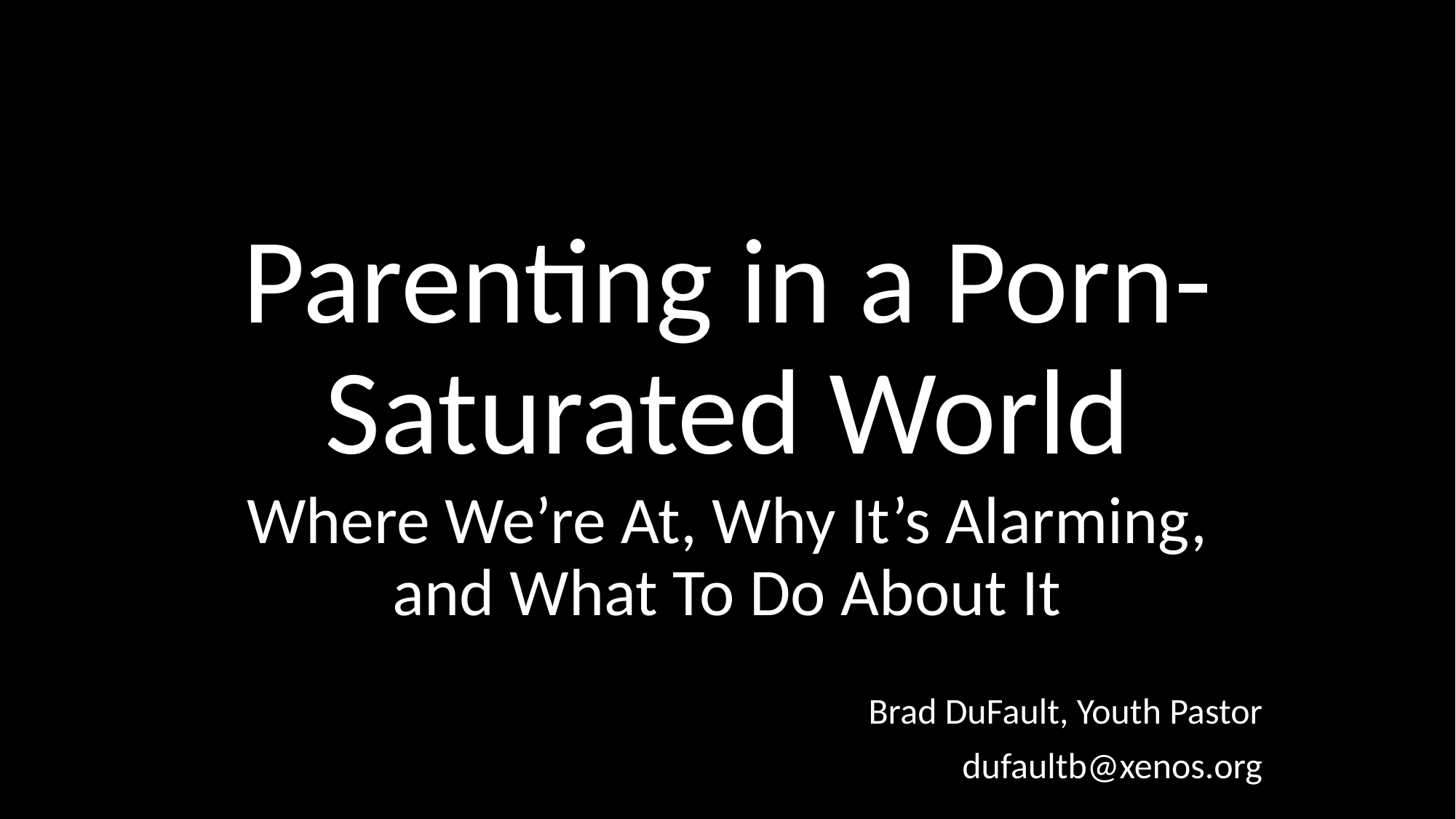

# Parenting in a Porn-Saturated World
Where We’re At, Why It’s Alarming, and What To Do About It

Brad DuFault, Youth Pastor
dufaultb@xenos.org